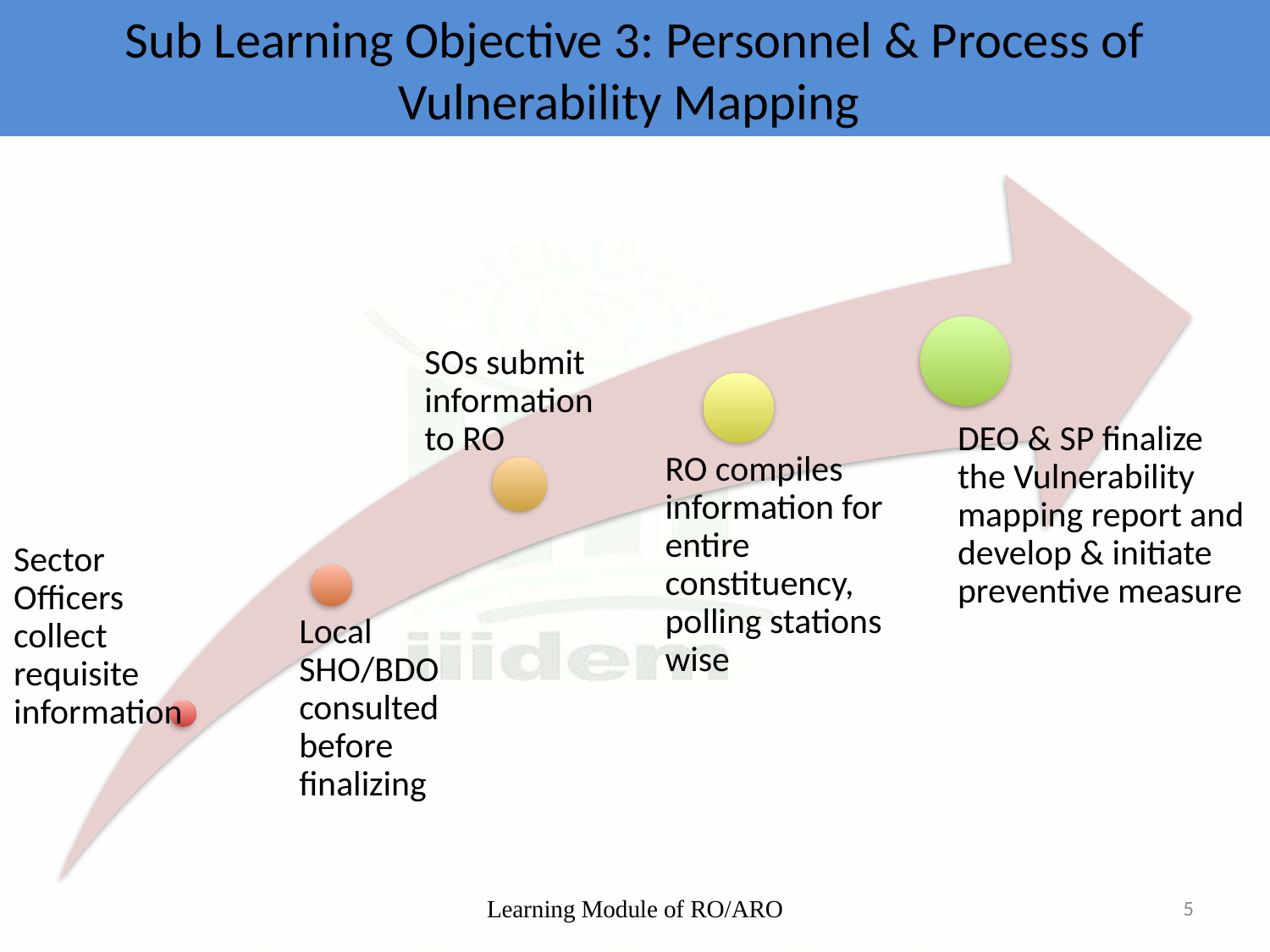

# Sub Learning Objective 3: Personnel & Process of Vulnerability Mapping
Sector Officers collect requisite information
Local SHO/BDO consulted before finalizing
SOs submit information to RO
RO compiles information for entire constituency, polling stations wise
DEO & SP finalize the Vulnerability mapping report and develop & initiate preventive measure
Learning Module of RO/ARO
5